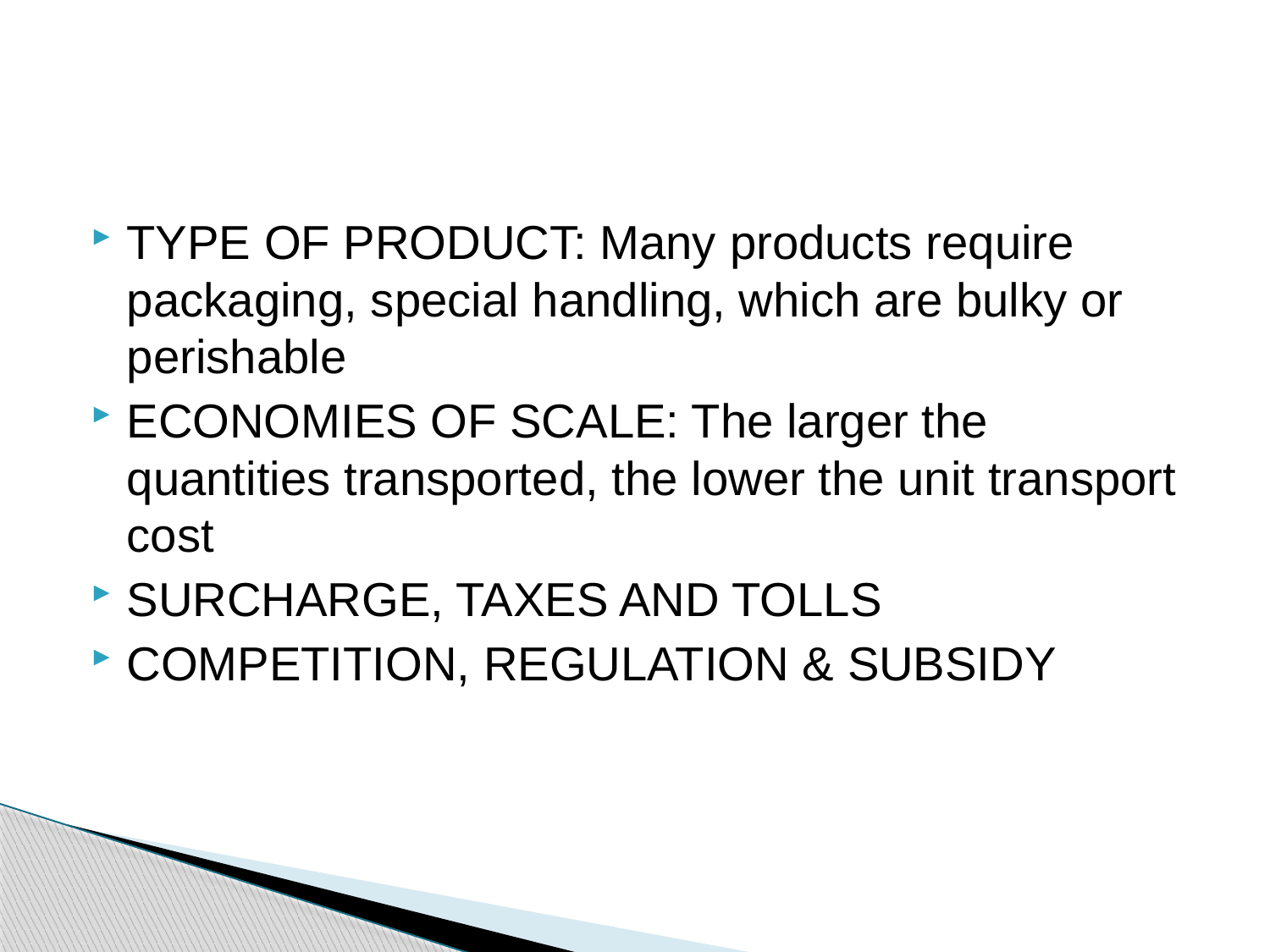

#
TYPE OF PRODUCT: Many products require packaging, special handling, which are bulky or perishable
ECONOMIES OF SCALE: The larger the quantities transported, the lower the unit transport cost
SURCHARGE, TAXES AND TOLLS
COMPETITION, REGULATION & SUBSIDY